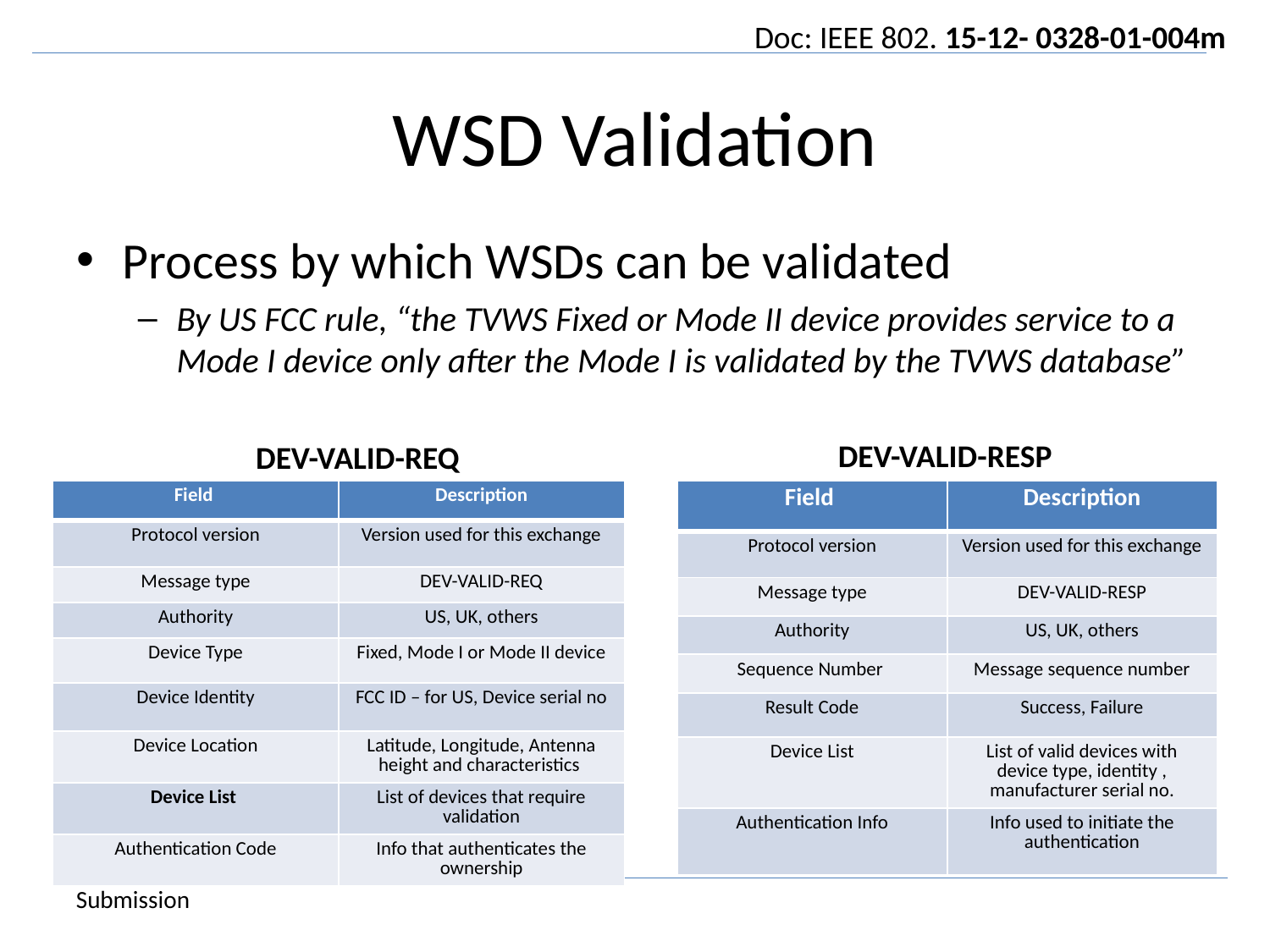

# WSD Validation
Process by which WSDs can be validated
By US FCC rule, “the TVWS Fixed or Mode II device provides service to a Mode I device only after the Mode I is validated by the TVWS database”

DEV-VALID-RESP
DEV-VALID-REQ
| Field | Description |
| --- | --- |
| Protocol version | Version used for this exchange |
| Message type | DEV-VALID-RESP |
| Authority | US, UK, others |
| Sequence Number | Message sequence number |
| Result Code | Success, Failure |
| Device List | List of valid devices with device type, identity , manufacturer serial no. |
| Authentication Info | Info used to initiate the authentication |
| Field | Description |
| --- | --- |
| Protocol version | Version used for this exchange |
| Message type | DEV-VALID-REQ |
| Authority | US, UK, others |
| Device Type | Fixed, Mode I or Mode II device |
| Device Identity | FCC ID – for US, Device serial no |
| Device Location | Latitude, Longitude, Antenna height and characteristics |
| Device List | List of devices that require validation |
| Authentication Code | Info that authenticates the ownership |